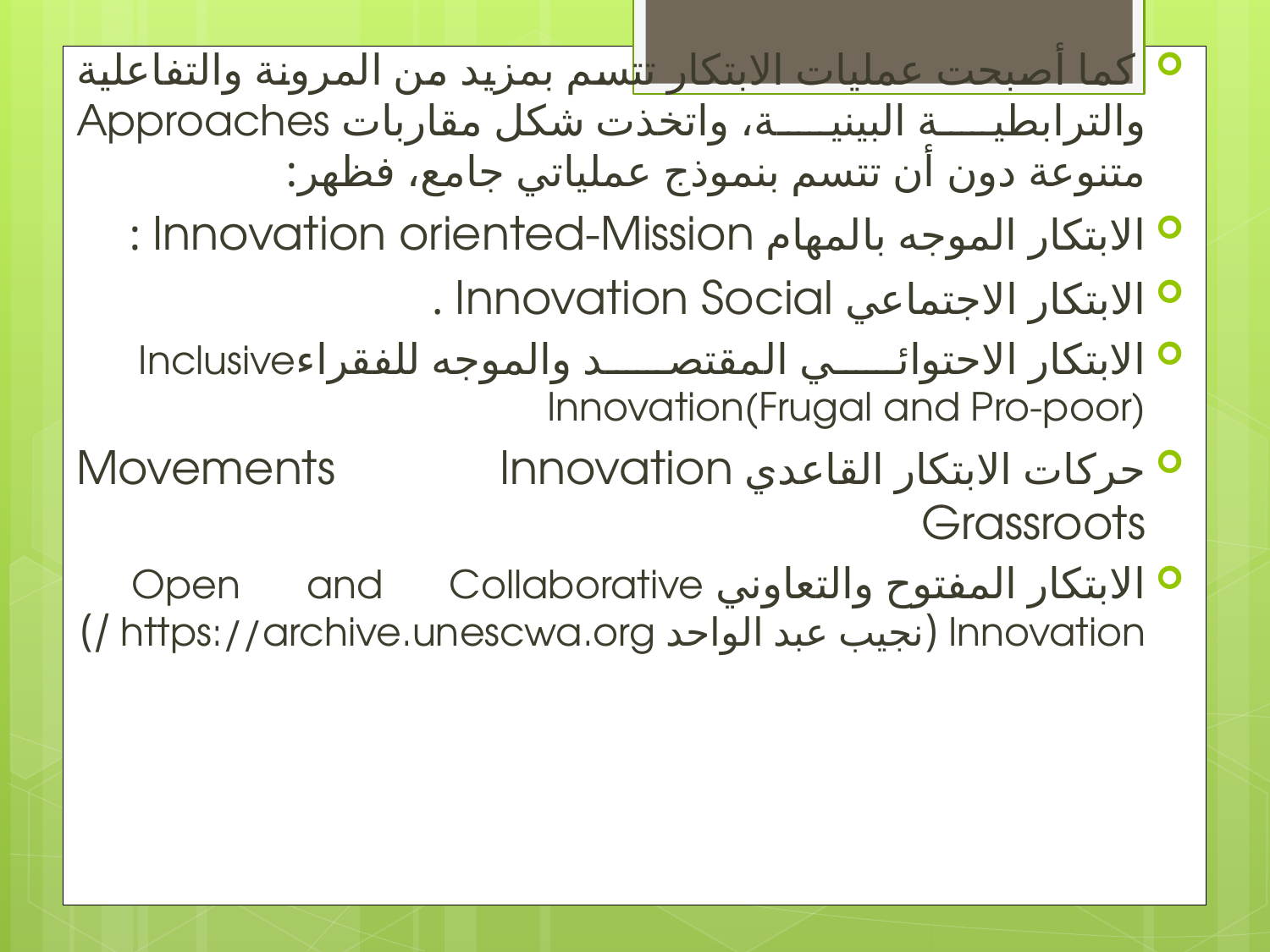

كما أصبحت عمليات الابتكار تتسم بمزيد من المرونة والتفاعلية والترابطية البينية، واتخذت شكل مقاربات Approaches متنوعة دون أن تتسم بنموذج عملياتي جامع، فظهر:
الابتكار الموجه بالمهام Innovation oriented-Mission :
الابتكار الاجتماعي Innovation Social .
الابتكار الاحتوائي المقتصد والموجه للفقراءInclusive Innovation(Frugal and Pro-poor)
حركات الابتكار القاعدي Movements Innovation Grassroots
الابتكار المفتوح والتعاوني Open and Collaborative Innovation (نجيب عبد الواحد https://archive.unescwa.org /)